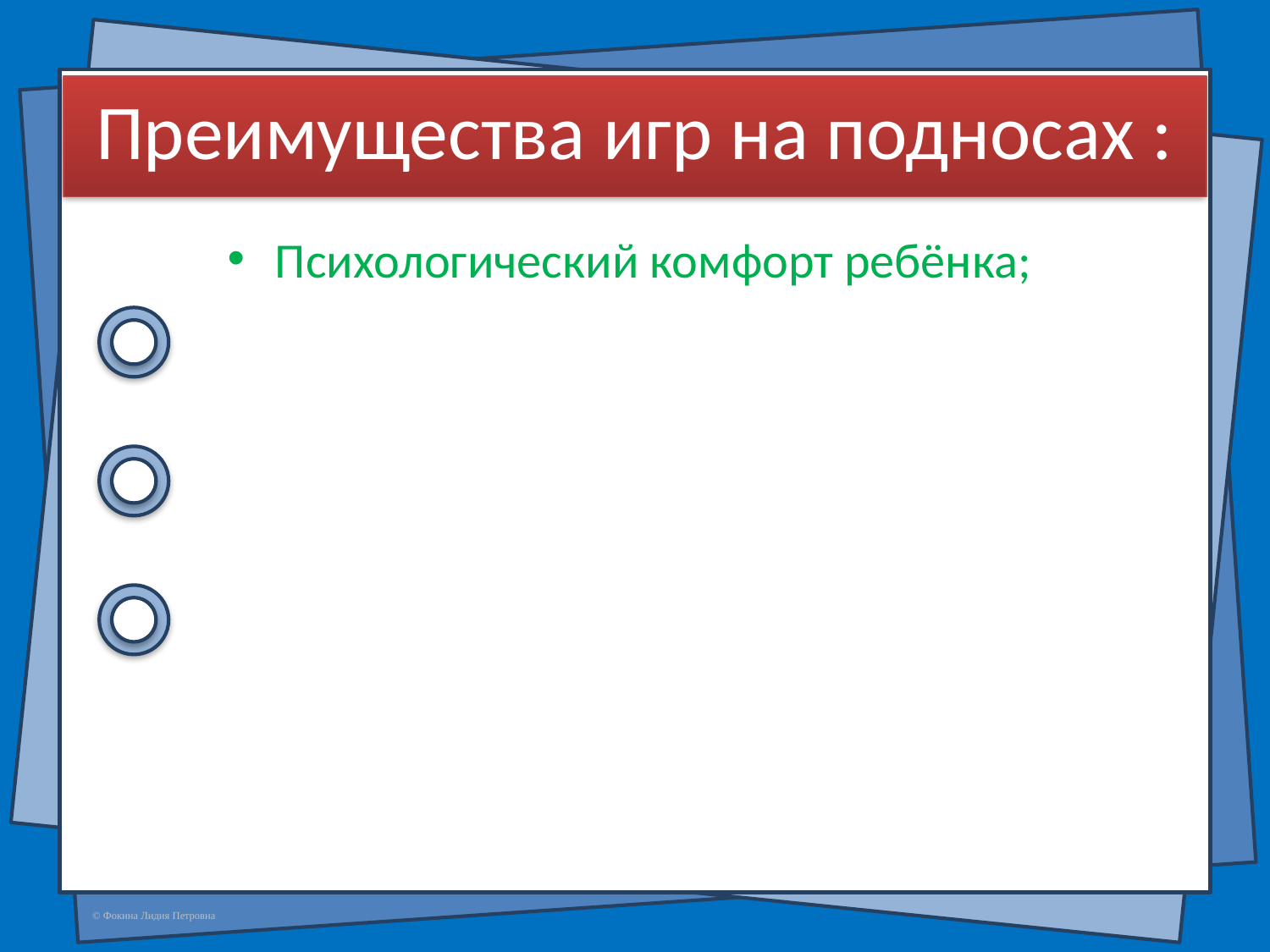

# Преимущества игр на подносах :
Психологический комфорт ребёнка;